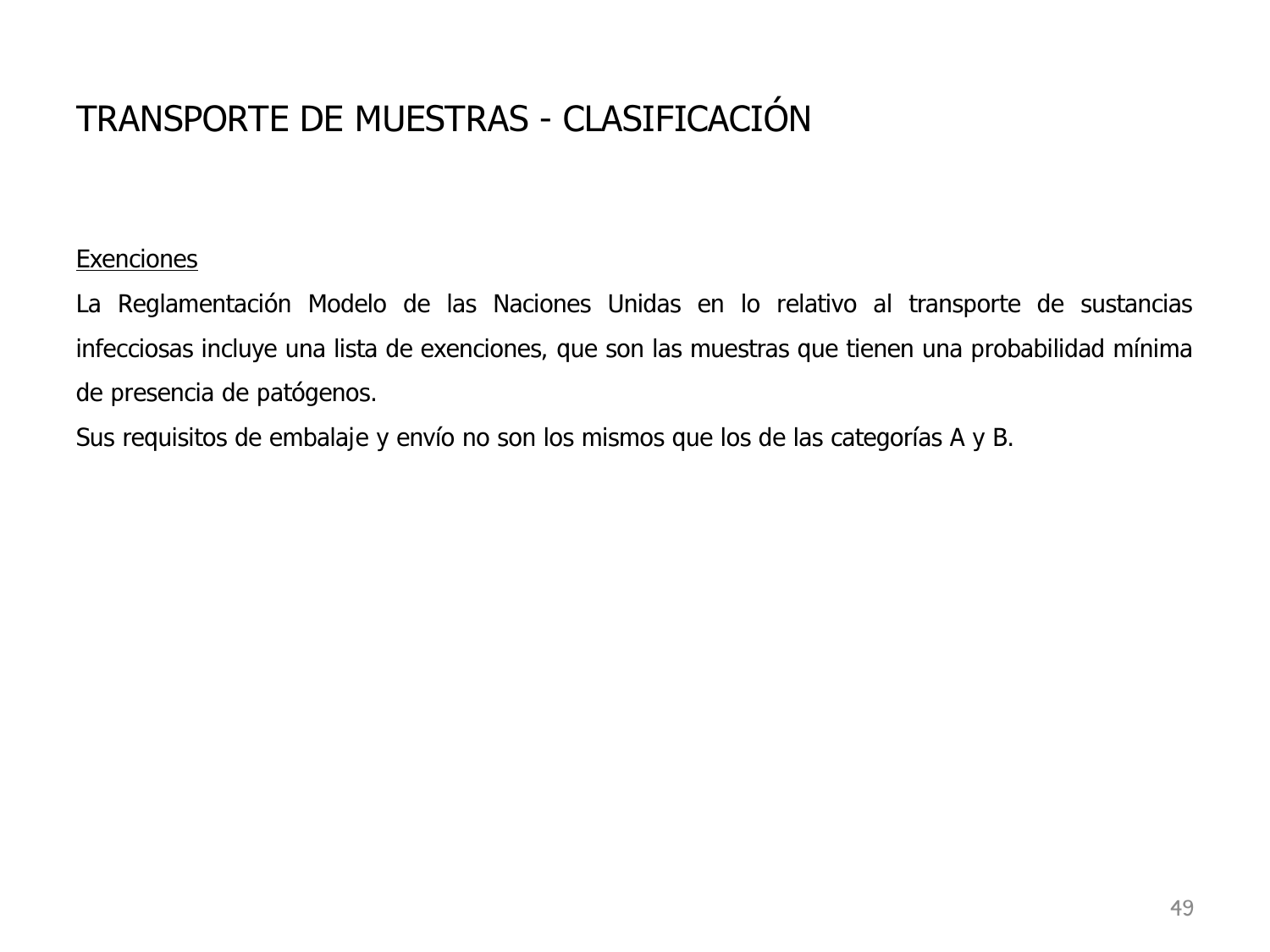

# Transporte de muestras - Clasificación
Exenciones
La Reglamentación Modelo de las Naciones Unidas en lo relativo al transporte de sustancias infecciosas incluye una lista de exenciones, que son las muestras que tienen una probabilidad mínima de presencia de patógenos.
Sus requisitos de embalaje y envío no son los mismos que los de las categorías A y B.
49